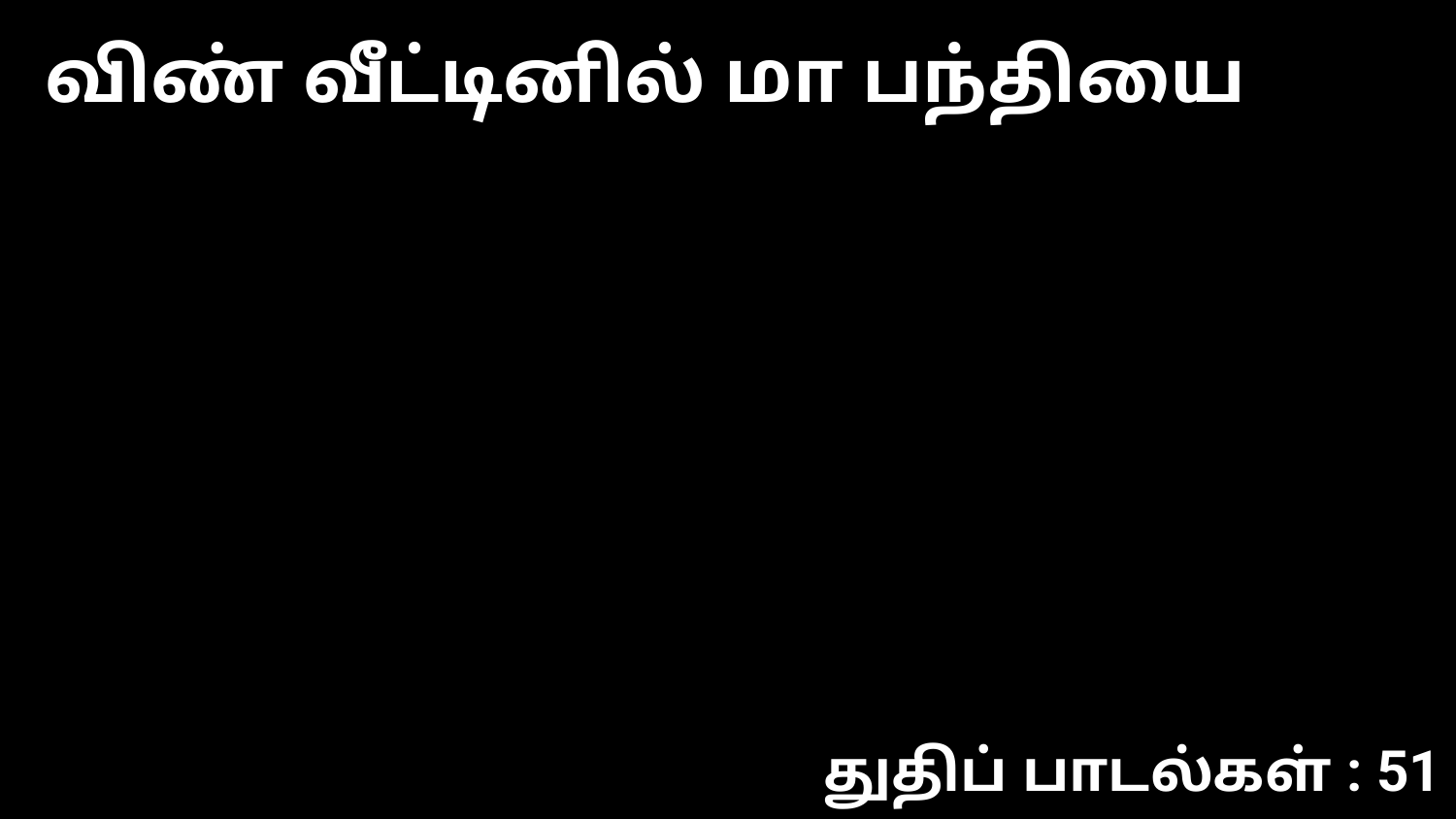

விண் வீட்டினில் மா பந்தியை
துதிப் பாடல்கள் : 51